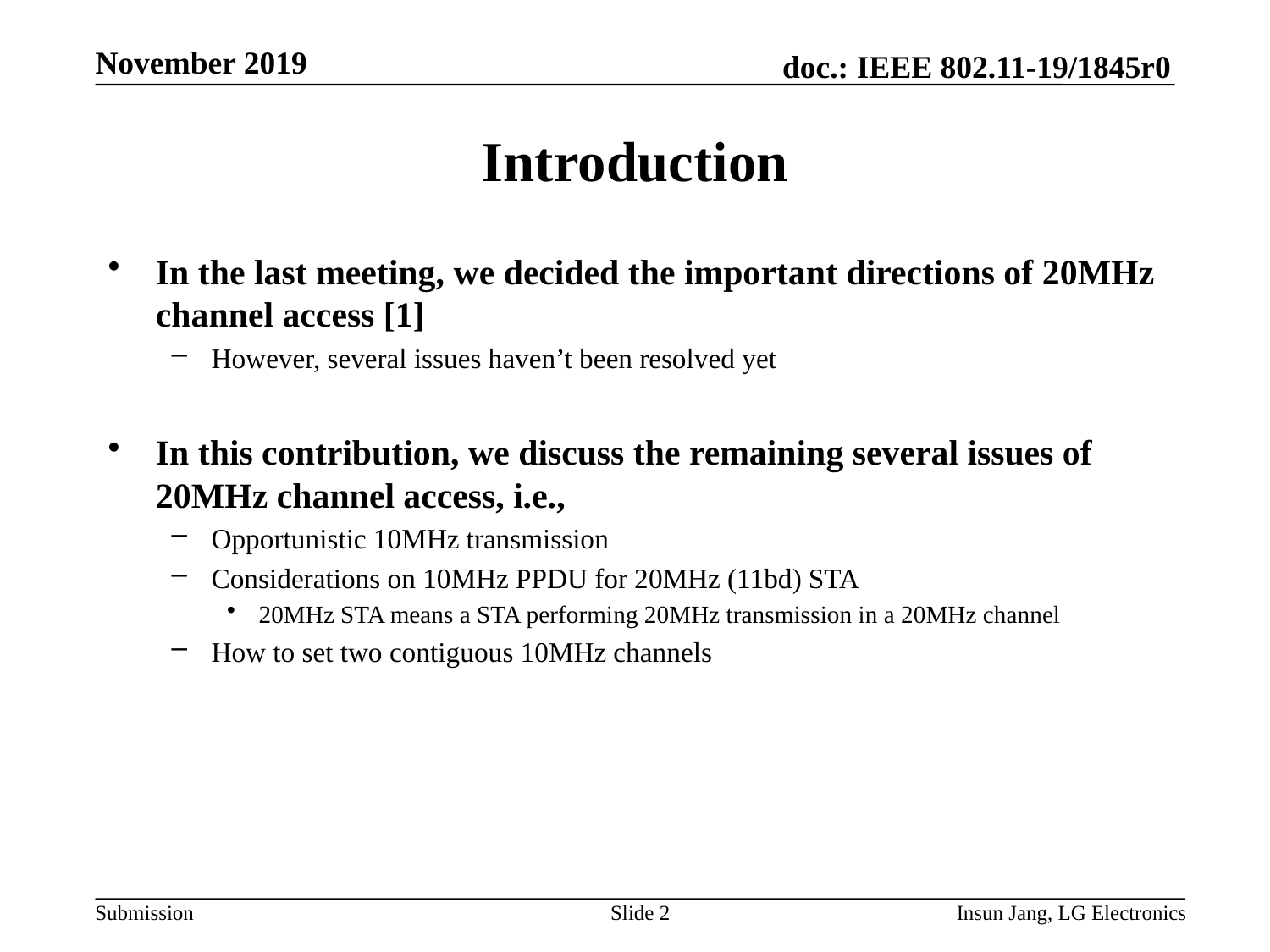

# Introduction
In the last meeting, we decided the important directions of 20MHz channel access [1]
However, several issues haven’t been resolved yet

In this contribution, we discuss the remaining several issues of 20MHz channel access, i.e.,
Opportunistic 10MHz transmission
Considerations on 10MHz PPDU for 20MHz (11bd) STA
20MHz STA means a STA performing 20MHz transmission in a 20MHz channel
How to set two contiguous 10MHz channels

Slide 2
Insun Jang, LG Electronics